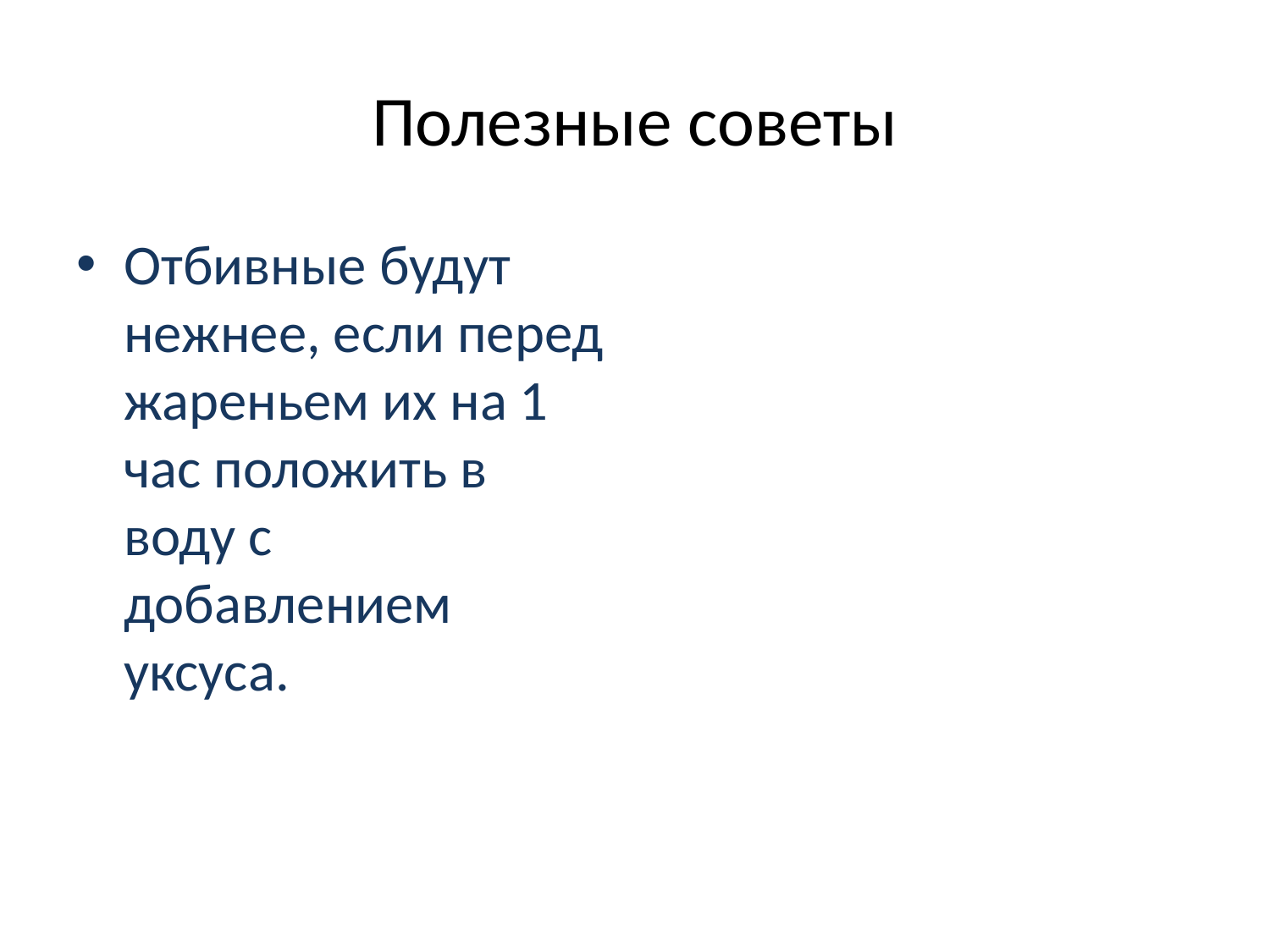

# Полезные советы
Отбивные будут нежнее, если перед жареньем их на 1 час положить в воду с добавлением уксуса.